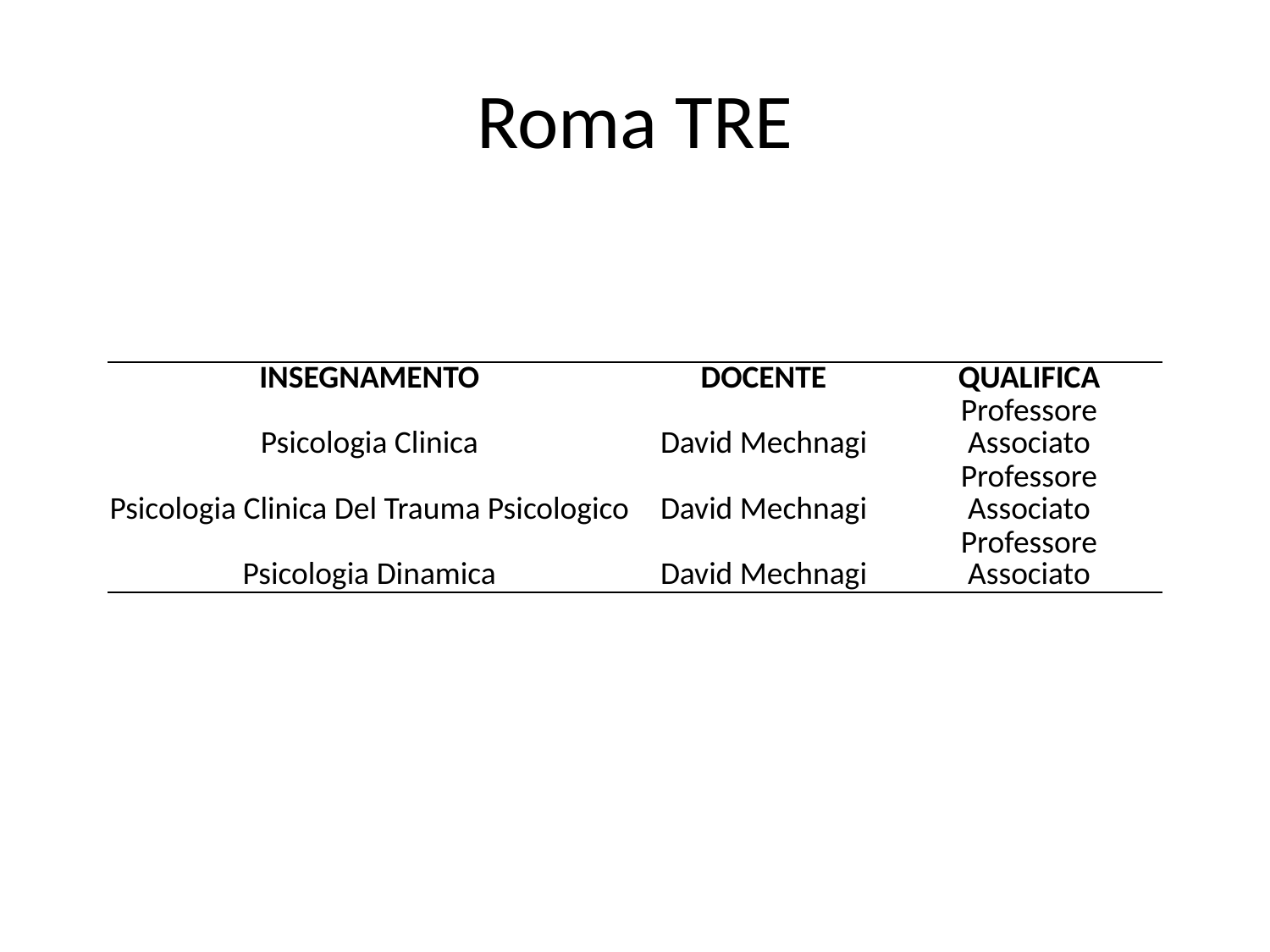

# Roma TRE
| INSEGNAMENTO | DOCENTE | QUALIFICA |
| --- | --- | --- |
| Psicologia Clinica | David Mechnagi | Professore Associato |
| Psicologia Clinica Del Trauma Psicologico | David Mechnagi | Professore Associato |
| Psicologia Dinamica | David Mechnagi | Professore Associato |